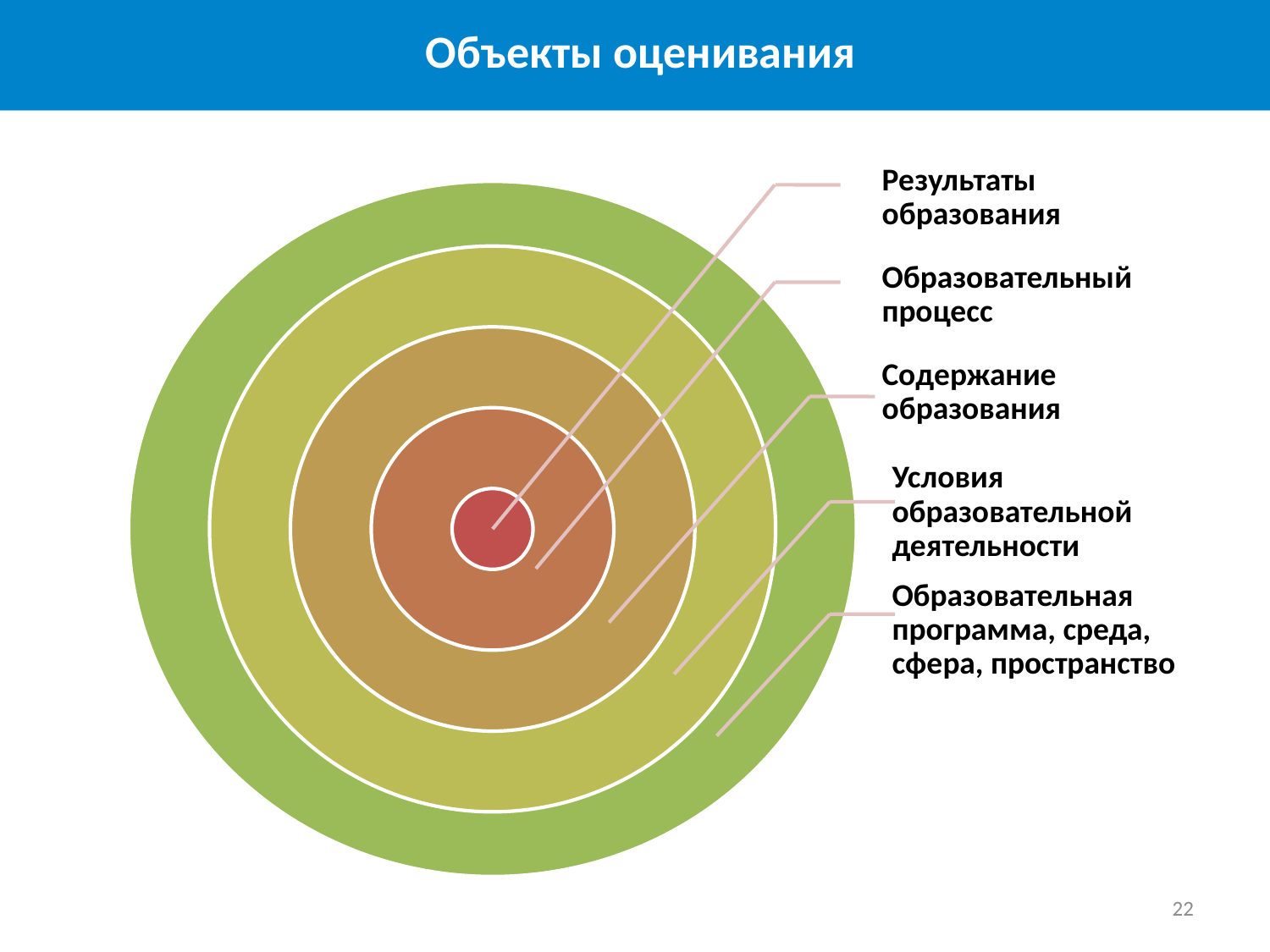

Объекты оценивания
Результаты образования
Образовательный процесс
Содержание образования
Условия образовательной деятельности
Образовательная программа, среда, сфера, пространство
22